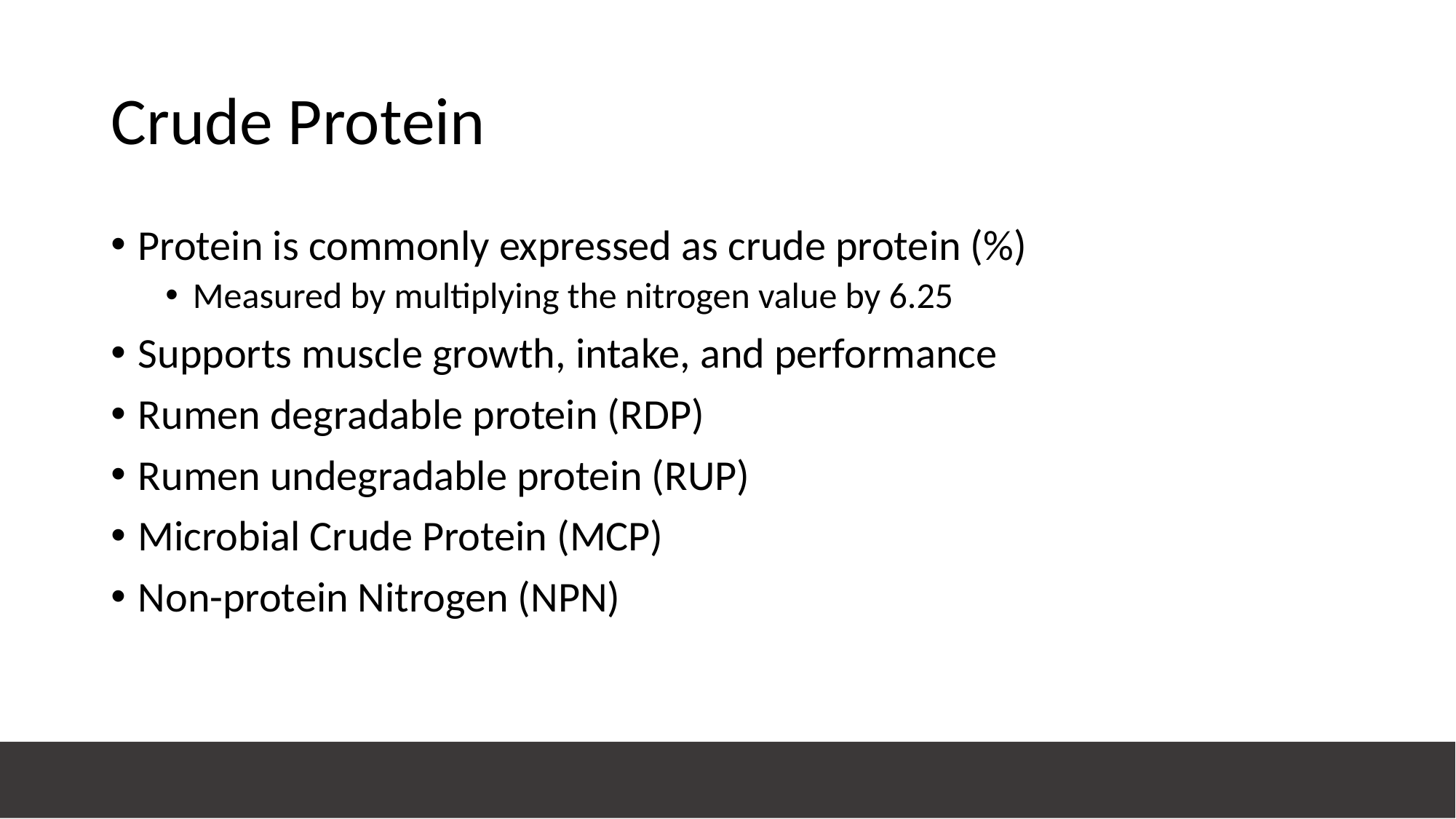

# Crude Protein
Protein is commonly expressed as crude protein (%)
Measured by multiplying the nitrogen value by 6.25
Supports muscle growth, intake, and performance
Rumen degradable protein (RDP)
Rumen undegradable protein (RUP)
Microbial Crude Protein (MCP)
Non-protein Nitrogen (NPN)